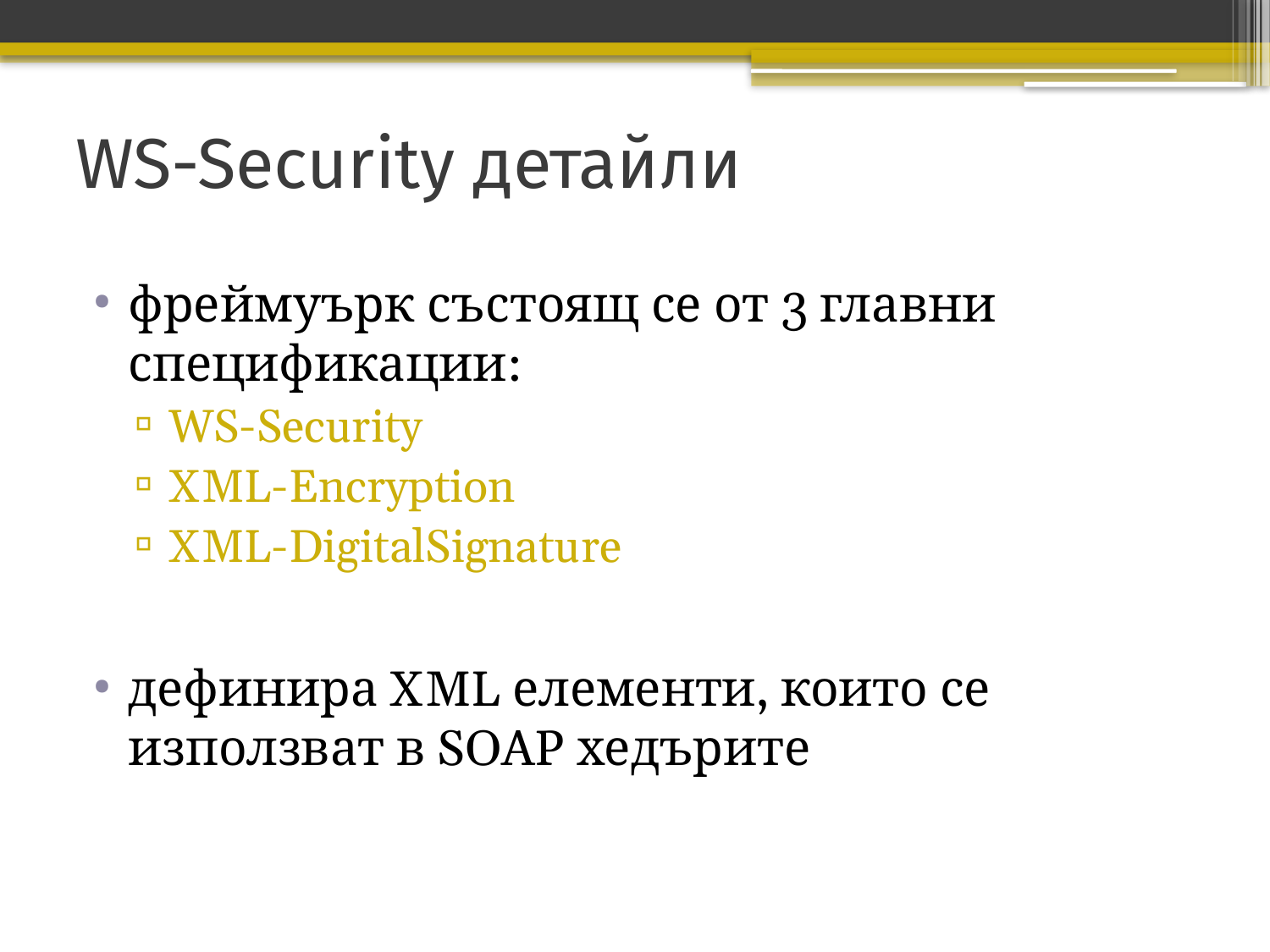

# WS-Security детайли
фреймуърк състоящ се от 3 главни спецификации:
WS-Security
XML-Encryption
XML-DigitalSignature

дефинира XML елементи, които се използват в SOAP хедърите